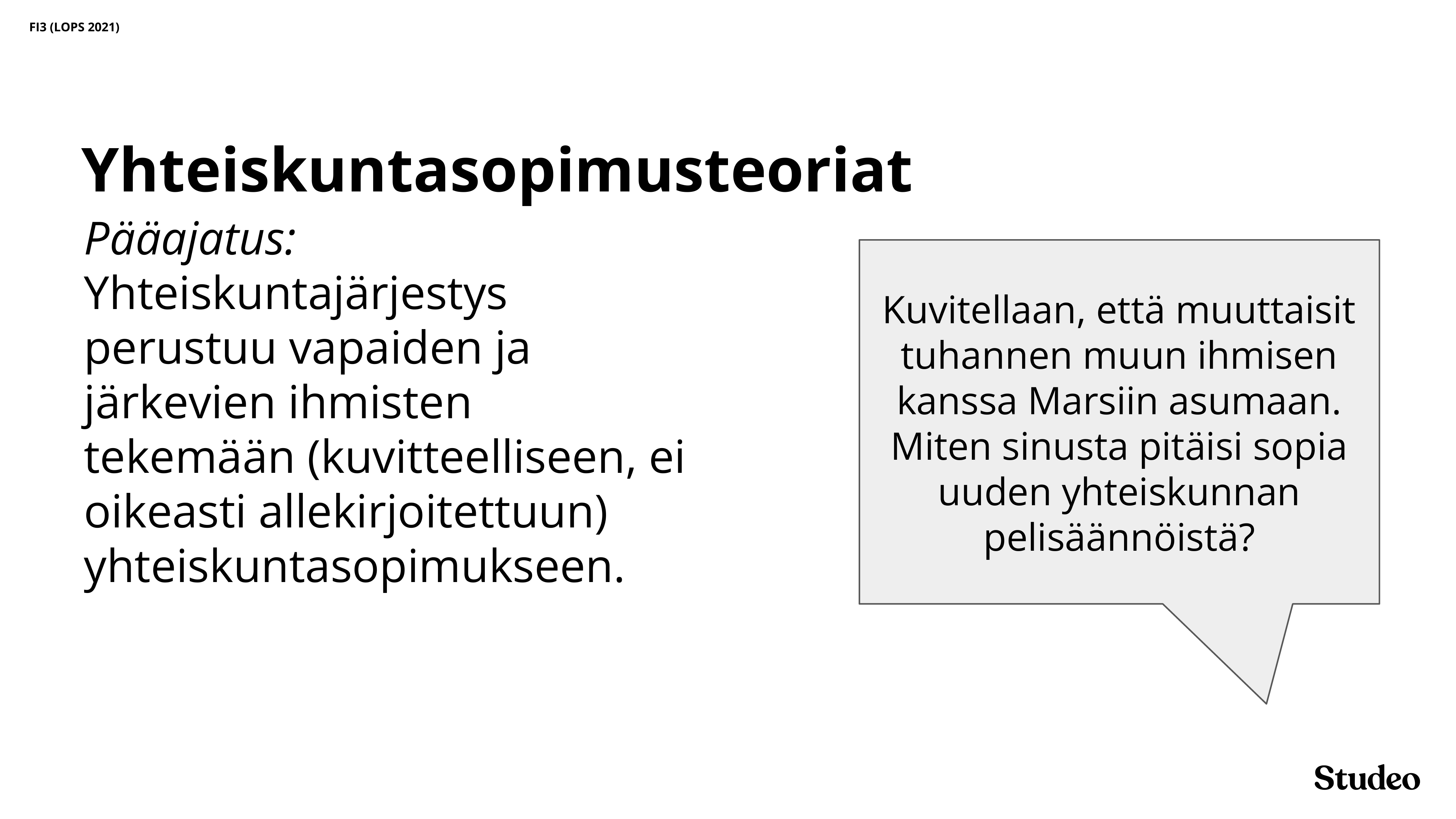

FI3 (LOPS 2021)
Yhteiskuntasopimusteoriat
Pääajatus: Yhteiskuntajärjestys perustuu vapaiden ja järkevien ihmisten tekemään (kuvitteelliseen, ei oikeasti allekirjoitettuun) yhteiskuntasopimukseen.

Kuvitellaan, että muuttaisit tuhannen muun ihmisen kanssa Marsiin asumaan. Miten sinusta pitäisi sopia uuden yhteiskunnan pelisäännöistä?